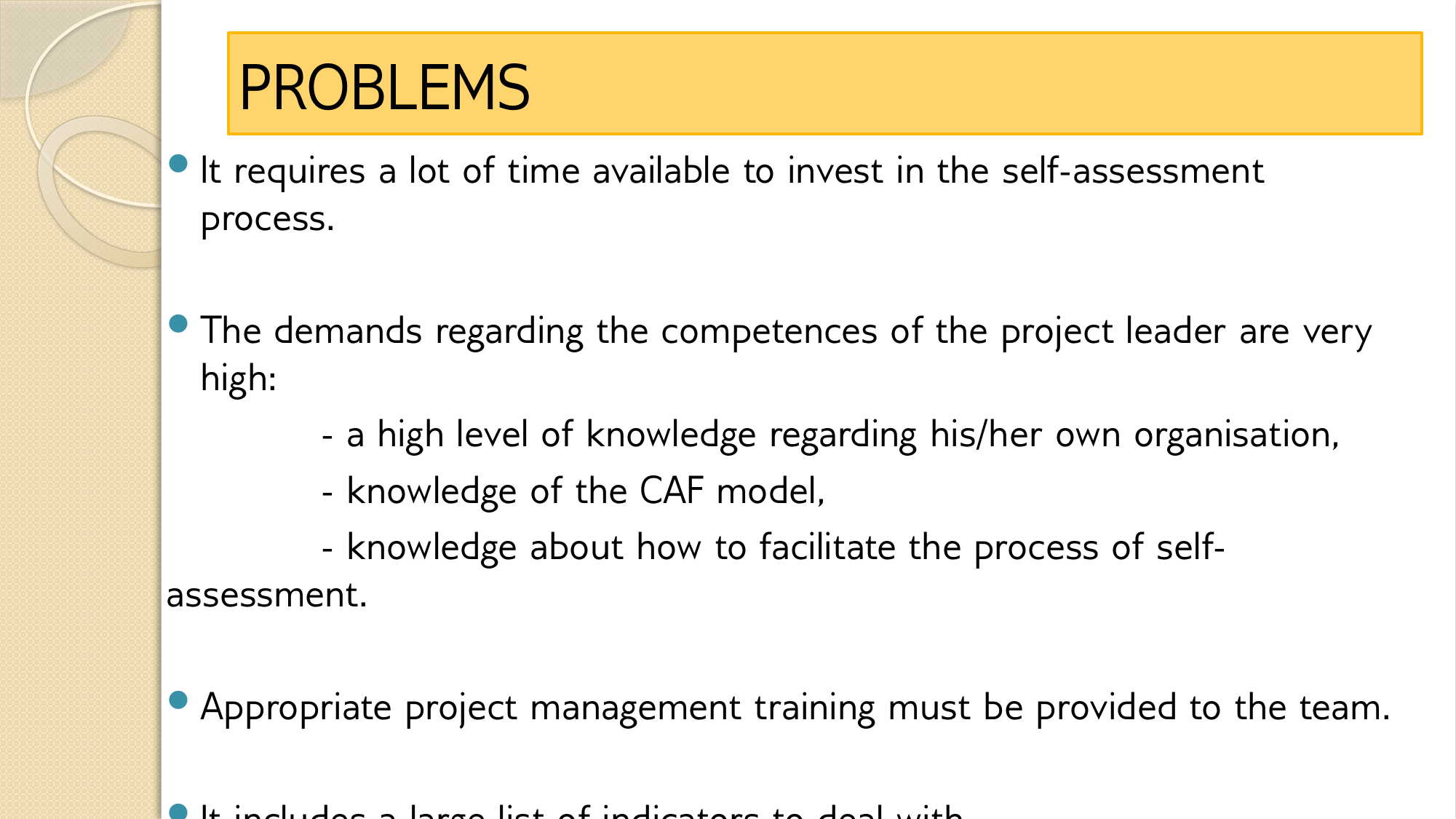

# PROBLEMS
It requires a lot of time available to invest in the self-assessment process.

The demands regarding the competences of the project leader are very high:
             - a high level of knowledge regarding his/her own organisation,
             - knowledge of the CAF model,
             - knowledge about how to facilitate the process of self-assessment.

Appropriate project management training must be provided to the team.

It includes a large list of indicators to deal with.